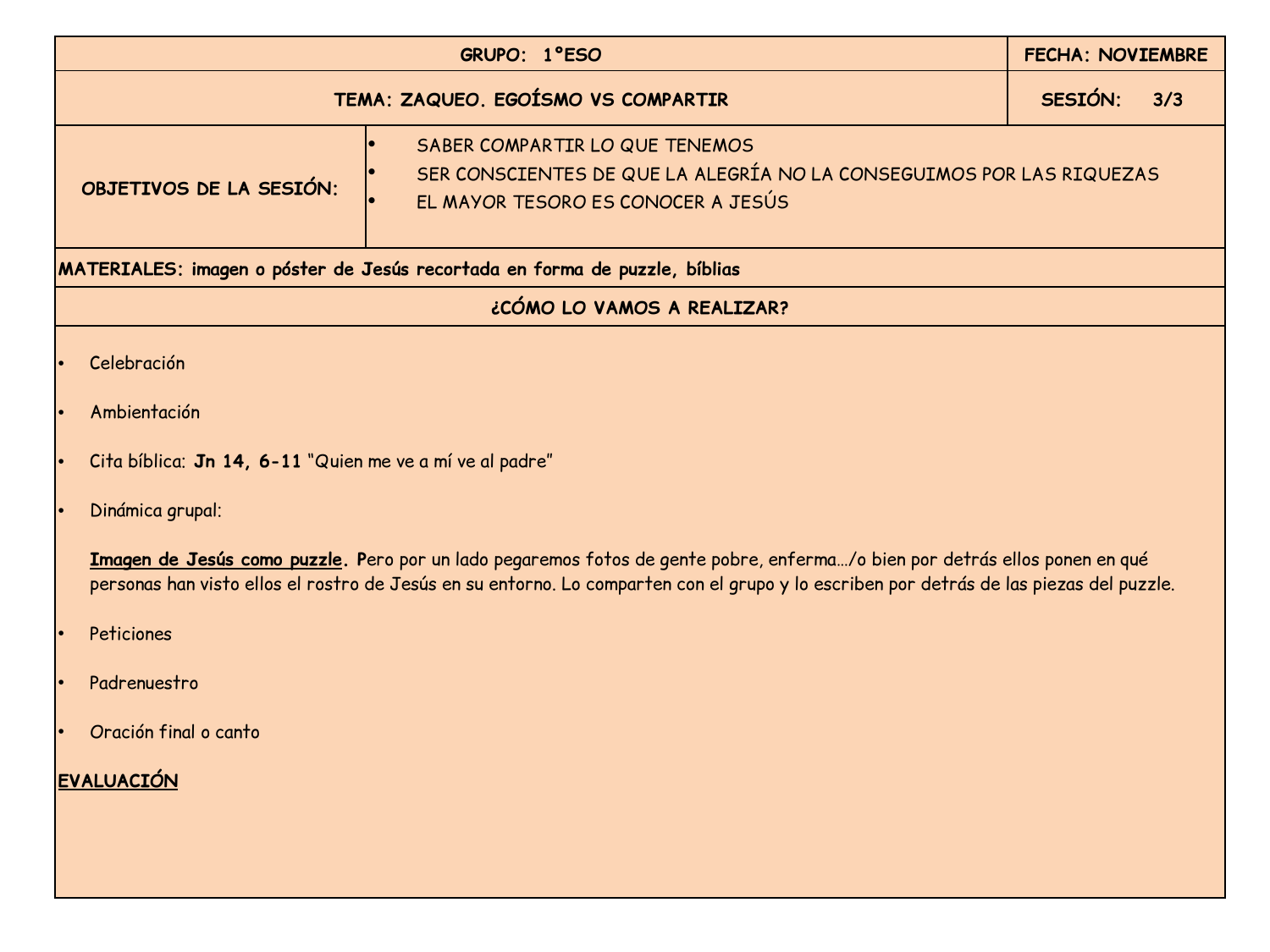

| GRUPO: 1ºESO |  | FECHA: NOVIEMBRE |
| --- | --- | --- |
| TEMA: ZAQUEO. EGOÍSMO VS COMPARTIR |  | SESIÓN: 3/3 |
| OBJETIVOS DE LA SESIÓN: | SABER COMPARTIR LO QUE TENEMOS SER CONSCIENTES DE QUE LA ALEGRÍA NO LA CONSEGUIMOS POR LAS RIQUEZAS EL MAYOR TESORO ES CONOCER A JESÚS |  |
| MATERIALES: imagen o póster de Jesús recortada en forma de puzzle, bíblias |  |  |
| ¿CÓMO LO VAMOS A REALIZAR? |  |  |
| Celebración Ambientación Cita bíblica: Jn 14, 6-11 “Quien me ve a mí ve al padre” Dinámica grupal: Imagen de Jesús como puzzle. Pero por un lado pegaremos fotos de gente pobre, enferma…/o bien por detrás ellos ponen en qué personas han visto ellos el rostro de Jesús en su entorno. Lo comparten con el grupo y lo escriben por detrás de las piezas del puzzle. Peticiones Padrenuestro Oración final o canto EVALUACIÓN |  |  |